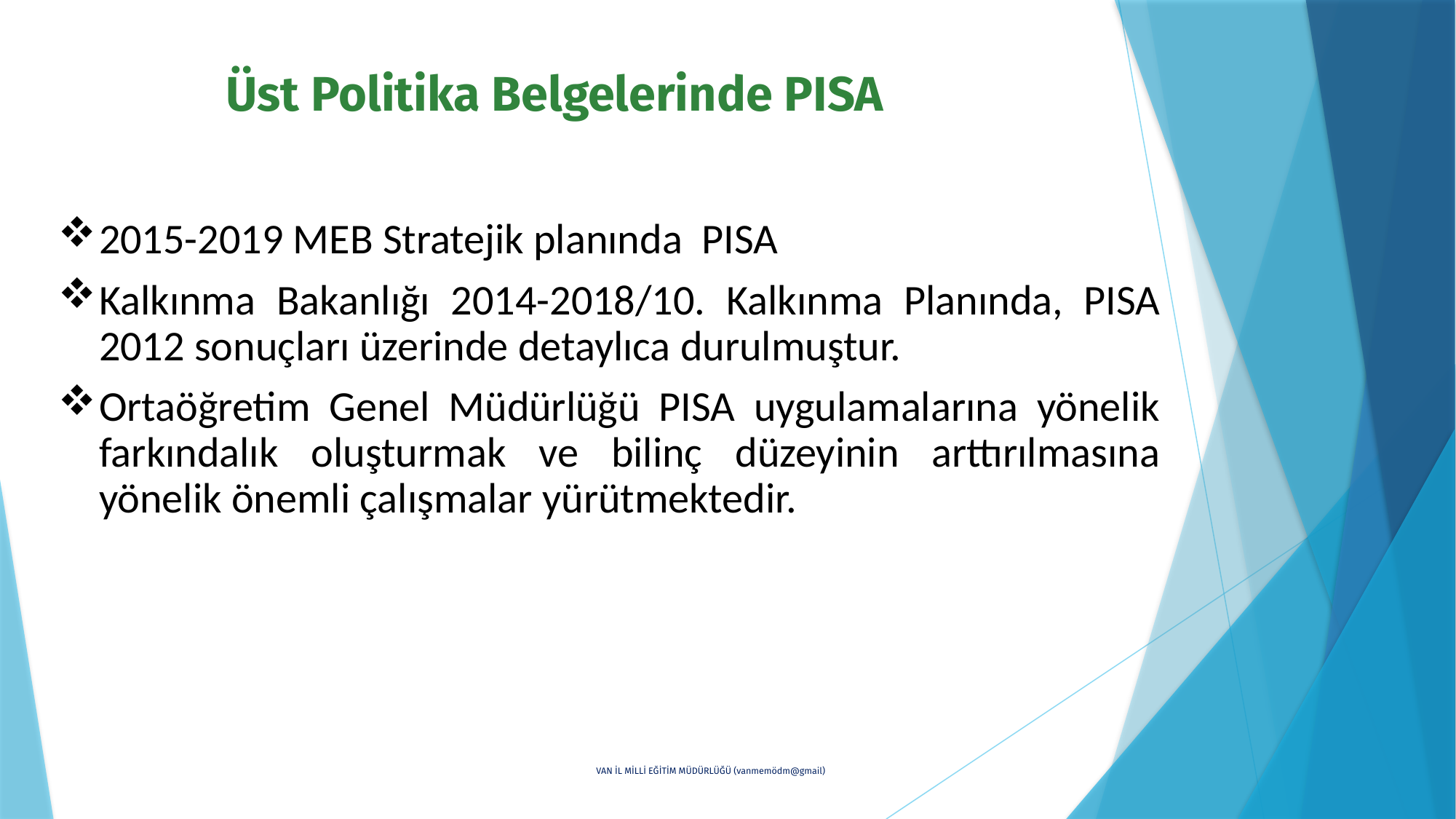

# Üst Politika Belgelerinde PISA
2015-2019 MEB Stratejik planında  PISA
Kalkınma Bakanlığı 2014-2018/10. Kalkınma Planında, PISA 2012 sonuçları üzerinde detaylıca durulmuştur.
Ortaöğretim Genel Müdürlüğü PISA uygulamalarına yönelik farkındalık oluşturmak ve bilinç düzeyinin arttırılmasına yönelik önemli çalışmalar yürütmektedir.
VAN İL MİLLİ EĞİTİM MÜDÜRLÜĞÜ (vanmemödm@gmail)